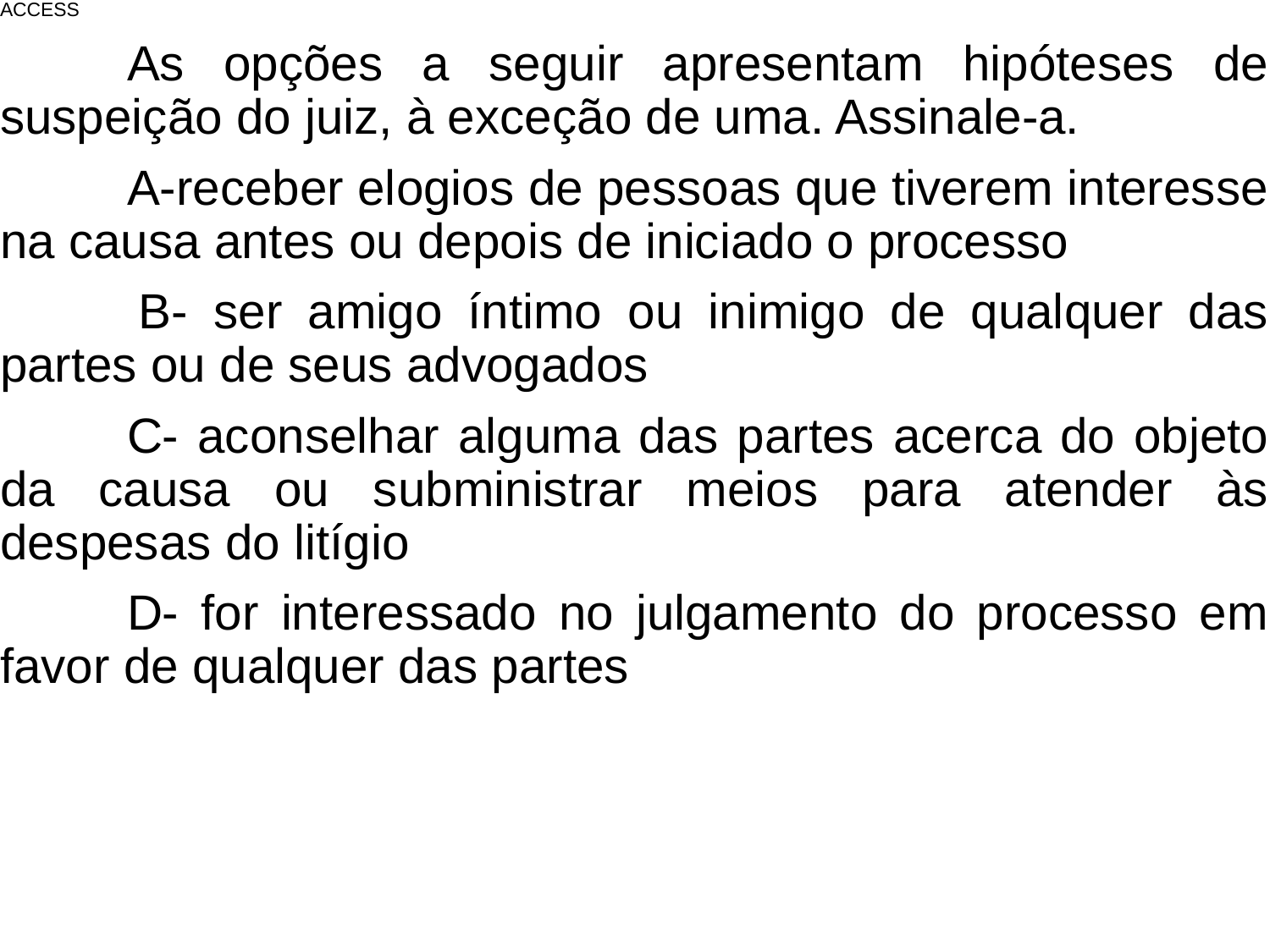

ACCESS
	As opções a seguir apresentam hipóteses de suspeição do juiz, à exceção de uma. Assinale-a.
	A-receber elogios de pessoas que tiverem interesse na causa antes ou depois de iniciado o processo
 	B- ser amigo íntimo ou inimigo de qualquer das partes ou de seus advogados
	C- aconselhar alguma das partes acerca do objeto da causa ou subministrar meios para atender às despesas do litígio
	D- for interessado no julgamento do processo em favor de qualquer das partes